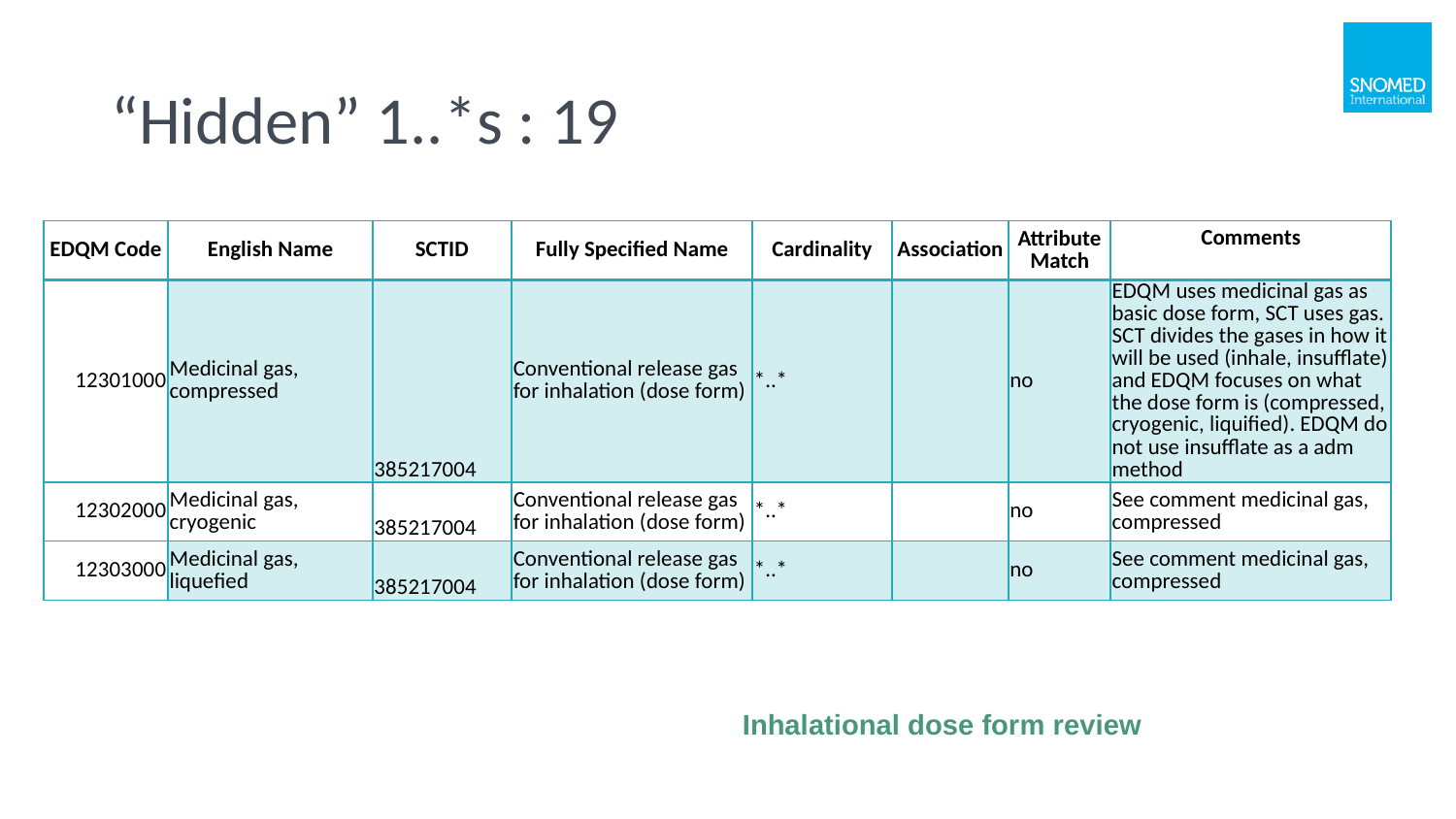

# “Hidden” 1..*s : 19
| EDQM Code | English Name | SCTID | Fully Specified Name | Cardinality | Association | Attribute Match | Comments |
| --- | --- | --- | --- | --- | --- | --- | --- |
| 12301000 | Medicinal gas, compressed | 385217004 | Conventional release gas for inhalation (dose form) | \*..\* |  | no | EDQM uses medicinal gas as basic dose form, SCT uses gas. SCT divides the gases in how it will be used (inhale, insufflate) and EDQM focuses on what the dose form is (compressed, cryogenic, liquified). EDQM do not use insufflate as a adm method |
| 12302000 | Medicinal gas, cryogenic | 385217004 | Conventional release gas for inhalation (dose form) | \*..\* |  | no | See comment medicinal gas, compressed |
| 12303000 | Medicinal gas, liquefied | 385217004 | Conventional release gas for inhalation (dose form) | \*..\* |  | no | See comment medicinal gas, compressed |
Inhalational dose form review